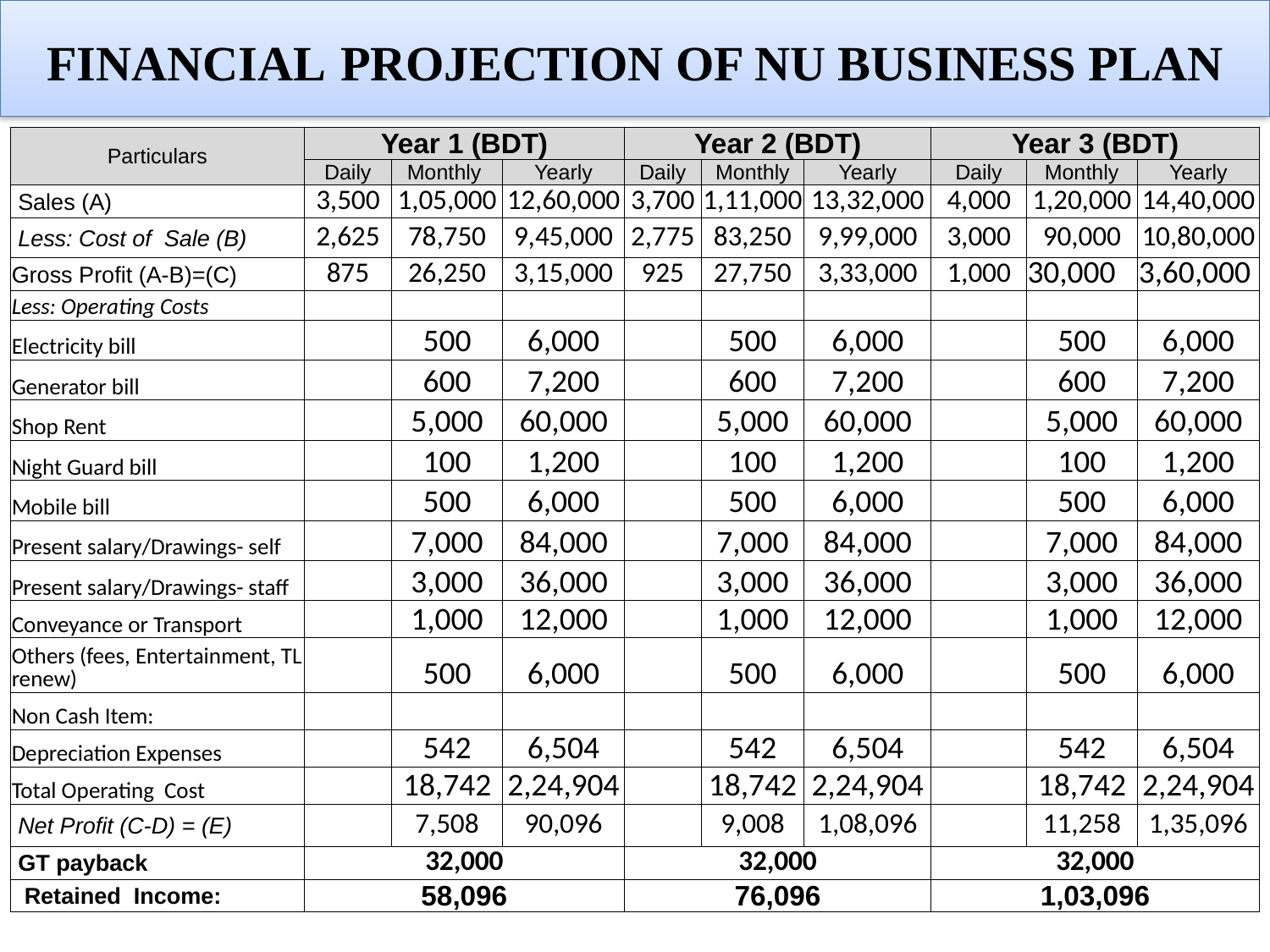

# Financial Projection of NU Business plan
| Particulars | Year 1 (BDT) |  |  | Year 2 (BDT) |  |  | Year 3 (BDT) |  |  |
| --- | --- | --- | --- | --- | --- | --- | --- | --- | --- |
|  | Daily | Monthly | Yearly | Daily | Monthly | Yearly | Daily | Monthly | Yearly |
| Sales (A) | 3,500 | 1,05,000 | 12,60,000 | 3,700 | 1,11,000 | 13,32,000 | 4,000 | 1,20,000 | 14,40,000 |
| Less: Cost of Sale (B) | 2,625 | 78,750 | 9,45,000 | 2,775 | 83,250 | 9,99,000 | 3,000 | 90,000 | 10,80,000 |
| Gross Profit (A-B)=(C) | 875 | 26,250 | 3,15,000 | 925 | 27,750 | 3,33,000 | 1,000 | 30,000 | 3,60,000 |
| Less: Operating Costs |  |  |  |  |  |  |  |  |  |
| Electricity bill |  | 500 | 6,000 |  | 500 | 6,000 |  | 500 | 6,000 |
| Generator bill |  | 600 | 7,200 |  | 600 | 7,200 |  | 600 | 7,200 |
| Shop Rent |  | 5,000 | 60,000 |  | 5,000 | 60,000 |  | 5,000 | 60,000 |
| Night Guard bill |  | 100 | 1,200 |  | 100 | 1,200 |  | 100 | 1,200 |
| Mobile bill |  | 500 | 6,000 |  | 500 | 6,000 |  | 500 | 6,000 |
| Present salary/Drawings- self |  | 7,000 | 84,000 |  | 7,000 | 84,000 |  | 7,000 | 84,000 |
| Present salary/Drawings- staff |  | 3,000 | 36,000 |  | 3,000 | 36,000 |  | 3,000 | 36,000 |
| Conveyance or Transport |  | 1,000 | 12,000 |  | 1,000 | 12,000 |  | 1,000 | 12,000 |
| Others (fees, Entertainment, TL renew) |  | 500 | 6,000 |  | 500 | 6,000 |  | 500 | 6,000 |
| Non Cash Item: |  |  |  |  |  |  |  |  |  |
| Depreciation Expenses |  | 542 | 6,504 |  | 542 | 6,504 |  | 542 | 6,504 |
| Total Operating Cost |  | 18,742 | 2,24,904 |  | 18,742 | 2,24,904 |  | 18,742 | 2,24,904 |
| Net Profit (C-D) = (E) |  | 7,508 | 90,096 |  | 9,008 | 1,08,096 |  | 11,258 | 1,35,096 |
| GT payback | 32,000 |  |  | 32,000 |  |  | 32,000 |  |  |
| Retained Income: | 58,096 |  |  | 76,096 |  |  | 1,03,096 |  |  |